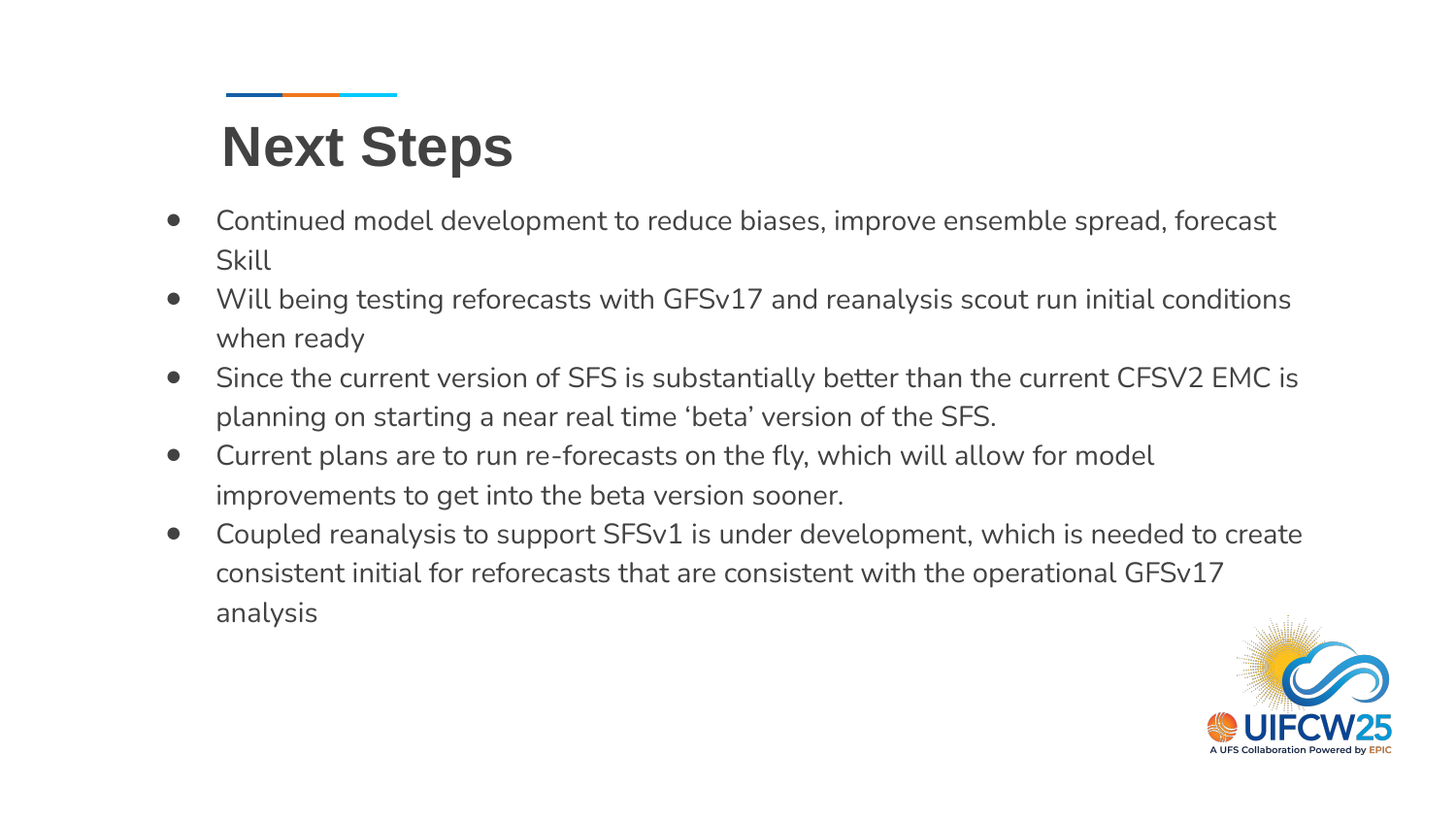

# Next Steps
Continued model development to reduce biases, improve ensemble spread, forecast Skill
Will being testing reforecasts with GFSv17 and reanalysis scout run initial conditions when ready
Since the current version of SFS is substantially better than the current CFSV2 EMC is planning on starting a near real time ‘beta’ version of the SFS.
Current plans are to run re-forecasts on the fly, which will allow for model improvements to get into the beta version sooner.
Coupled reanalysis to support SFSv1 is under development, which is needed to create consistent initial for reforecasts that are consistent with the operational GFSv17 analysis